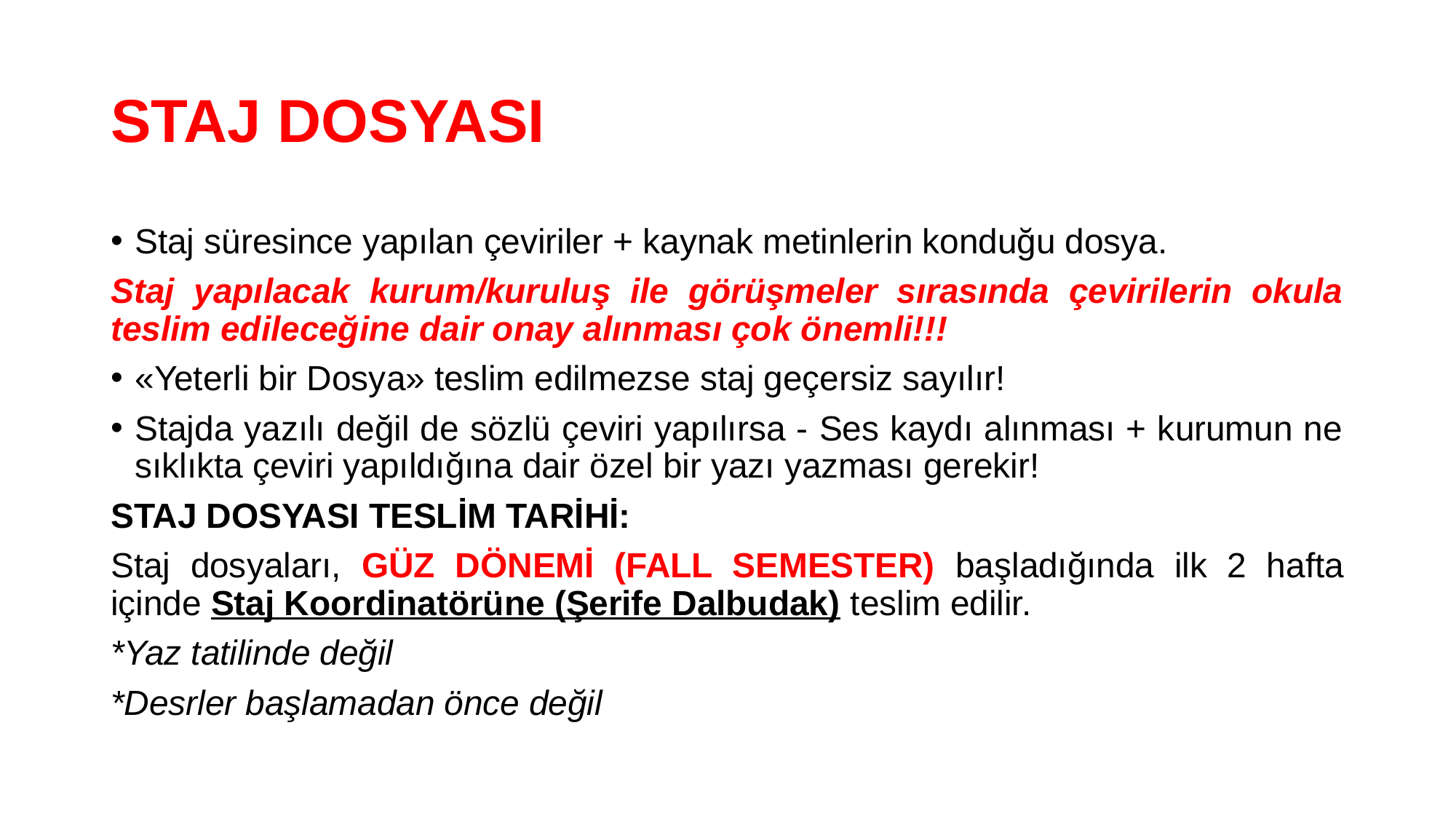

# STAJ DOSYASI
Staj süresince yapılan çeviriler + kaynak metinlerin konduğu dosya.
Staj yapılacak kurum/kuruluş ile görüşmeler sırasında çevirilerin okula teslim edileceğine dair onay alınması çok önemli!!!
«Yeterli bir Dosya» teslim edilmezse staj geçersiz sayılır!
Stajda yazılı değil de sözlü çeviri yapılırsa - Ses kaydı alınması + kurumun ne sıklıkta çeviri yapıldığına dair özel bir yazı yazması gerekir!
STAJ DOSYASI TESLİM TARİHİ:
Staj dosyaları, GÜZ DÖNEMİ (FALL SEMESTER) başladığında ilk 2 hafta içinde Staj Koordinatörüne (Şerife Dalbudak) teslim edilir.
*Yaz tatilinde değil
*Desrler başlamadan önce değil